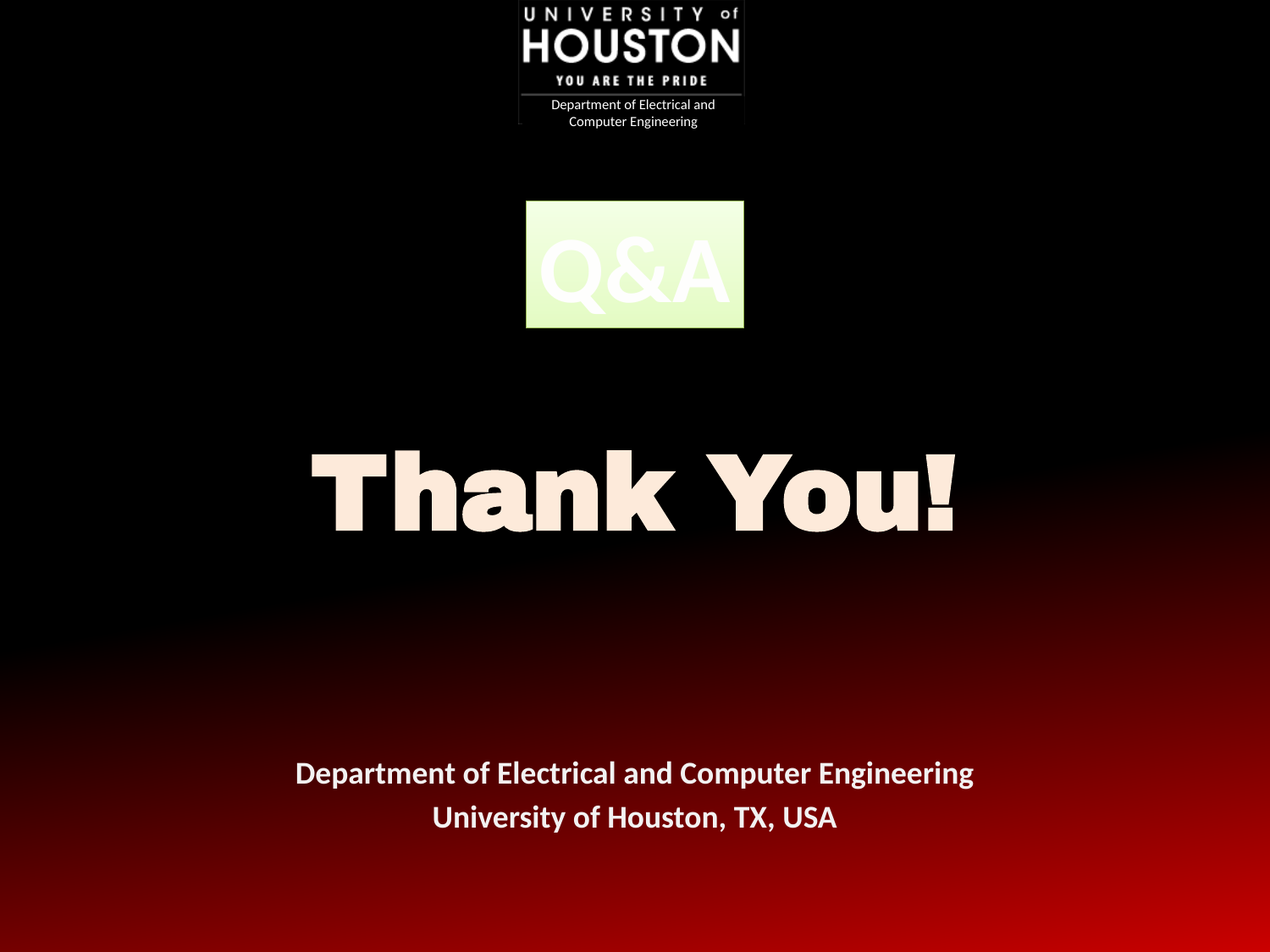

Q&A
Thank You!

Department of Electrical and Computer Engineering
University of Houston, TX, USA